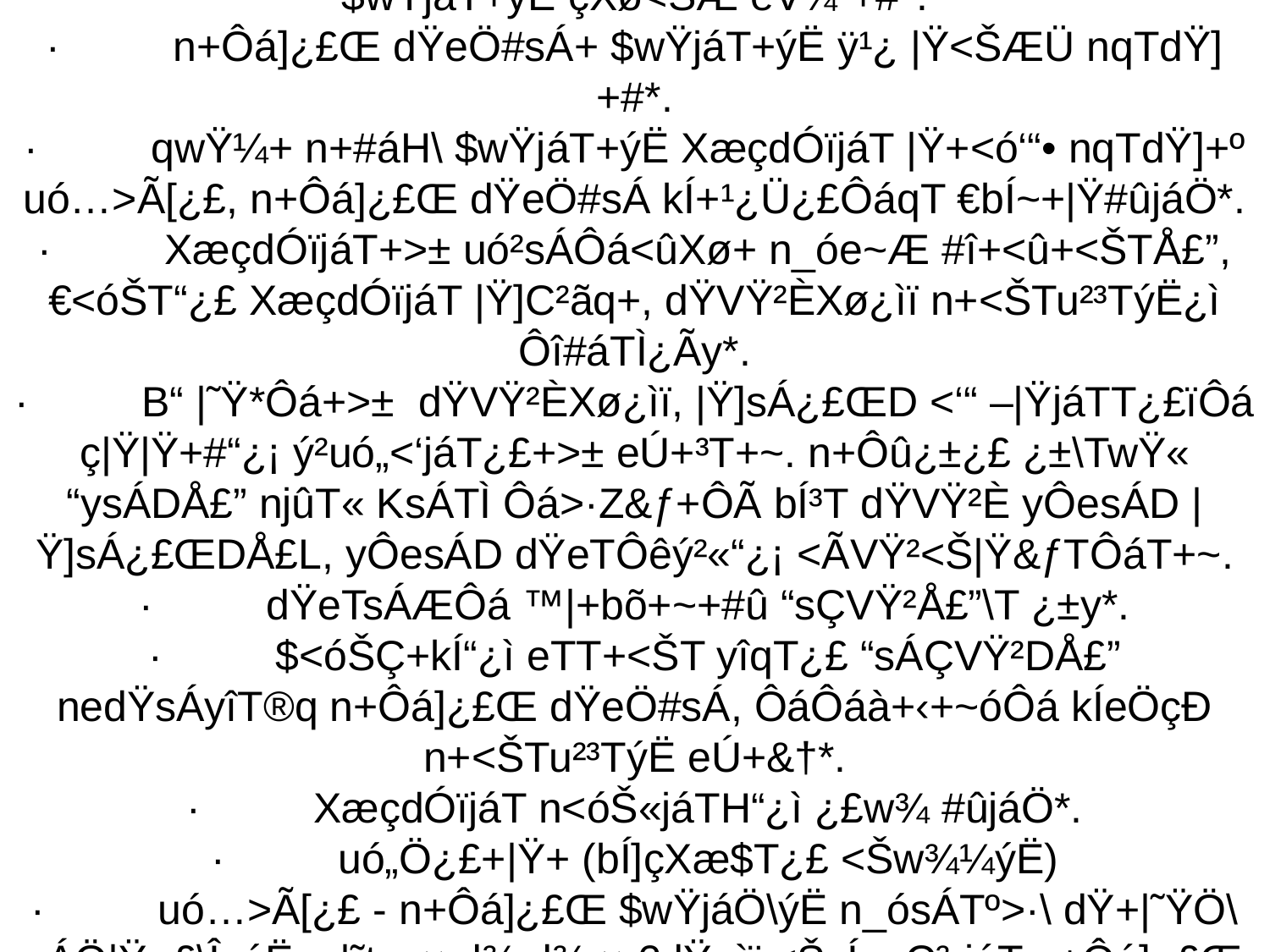

# ·	uó„Ö¿£+bÍ*• Ôá³T¼Å£”Hû+<ŠTÅ£” nqTeÚ>± “]ˆ+#û ‚Þøß $wŸjáT+ýË çXø<ŠÆ eV¾²+#*. ·	n+Ôá]¿£Œ dŸeÖ#sÁ+ $wŸjáT+ýË ÿ¹¿ |Ÿ<ŠÆÜ nqTdŸ]+#*. ·	qwŸ¼+ n+#áH\ $wŸjáT+ýË XæçdÓïjáT |Ÿ+<ó‘“• nqTdŸ]+º uó…>Ã[¿£, n+Ôá]¿£Œ dŸeÖ#sÁ kÍ+¹¿Ü¿£ÔáqT €bÍ~+|Ÿ#ûjáÖ*. ·	XæçdÓïjáT+>± uó²sÁÔá<ûXø+ n_óe~Æ #î+<û+<ŠTÅ£”, €<óŠT“¿£ XæçdÓïjáT |Ÿ]C²ãq+, dŸVŸ²ÈXø¿ìï n+<ŠTu²³TýË¿ì Ôî#áTÌ¿Ãy*. ·	B“ |˜Ÿ*Ôá+>±  dŸVŸ²ÈXø¿ìï, |Ÿ]sÁ¿£ŒD <‘“ –|ŸjáTT¿£ïÔá ç|Ÿ|Ÿ+#“¿¡ ý²uó„<‘jáT¿£+>± eÚ+³T+~. n+Ôû¿±¿£ ¿±\TwŸ« “ysÁDÅ£” njûT« KsÁTÌ Ôá>·Z&ƒ+ÔÃ bÍ³T dŸVŸ²È yÔesÁD |Ÿ]sÁ¿£ŒDÅ£L, yÔesÁD dŸeTÔêý²«“¿¡ <ÃVŸ²<Š|Ÿ&ƒTÔáT+~. ·	dŸeTsÁÆÔá ™|+bõ+~+#û “sÇVŸ²Å£”\T ¿±y*. ·	$<óŠÇ+kÍ“¿ì eTT+<ŠT yîqT¿£ “sÁÇVŸ²DÅ£” nedŸsÁyîT®q n+Ôá]¿£Œ dŸeÖ#sÁ, ÔáÔáà+‹+~óÔá kÍeÖçÐ n+<ŠTu²³TýË eÚ+&†*. ·	XæçdÓïjáT n<óŠ«jáTH“¿ì ¿£w¾ #ûjáÖ*. ·	uó„Ö¿£+|Ÿ+ (bÍ]çXæ$T¿£ <Šw¾¼ýË) ·	uó…>Ã[¿£ - n+Ôá]¿£Œ $wŸjáÖ\ýË n_ósÁTº>·\ dŸ+|˜ŸÖ\ sÁÖ|Ÿ¿£\ÎqýË m|˜t.z.×.d¾.d¾.× €dŸ¿ìï <ŠcÍ«, C²rjáT n+Ôá]¿£Œ dŸeÖ#sÁ çbÍeTTK«Ôá\Å£” eT<ŠÆÔáT \_ó+º+~.